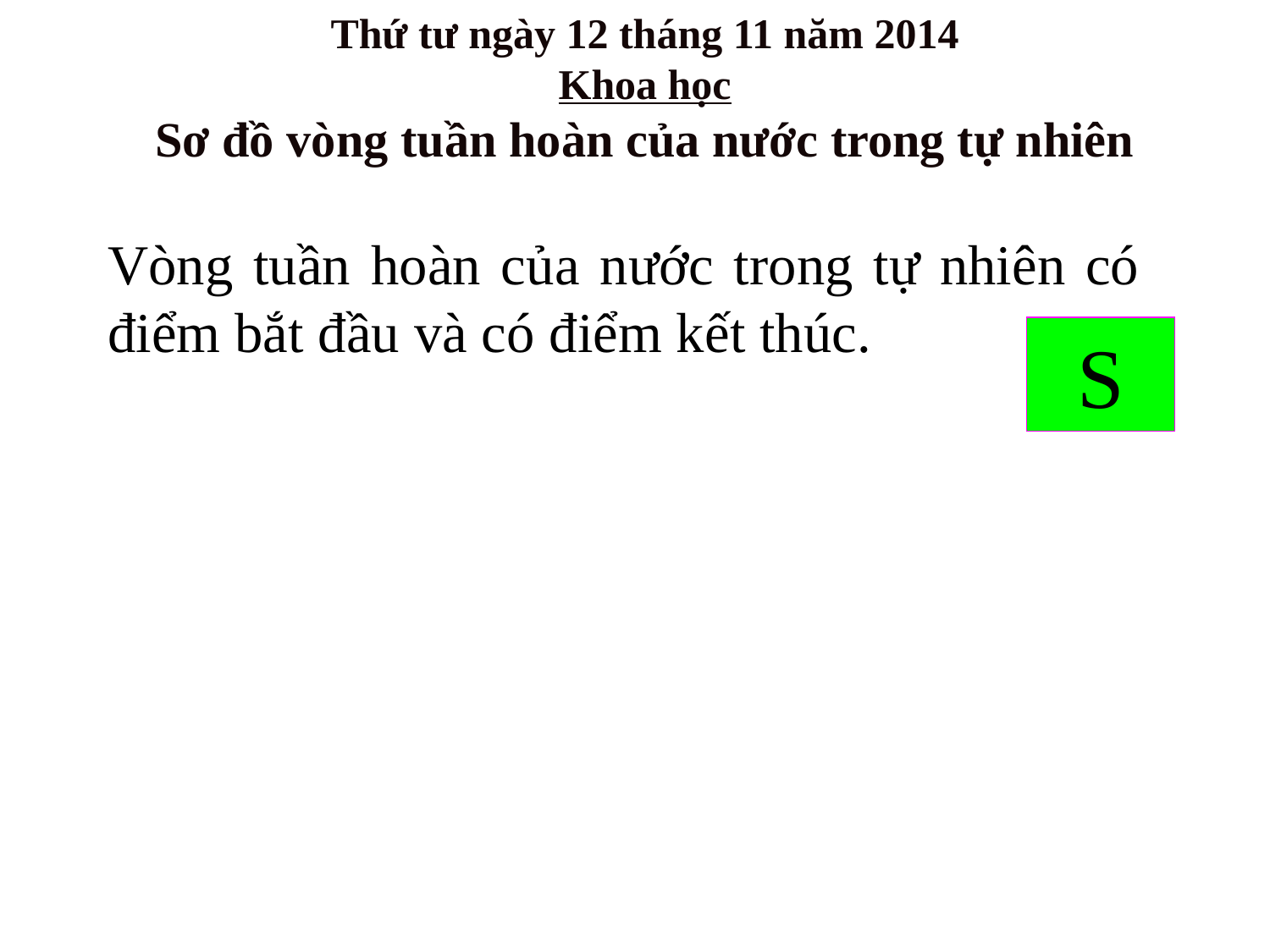

Thứ tư ngày 12 tháng 11 năm 2014
Khoa học
Sơ đồ vòng tuần hoàn của nước trong tự nhiên
Vòng tuần hoàn của nước trong tự nhiên có điểm bắt đầu và có điểm kết thúc.

S